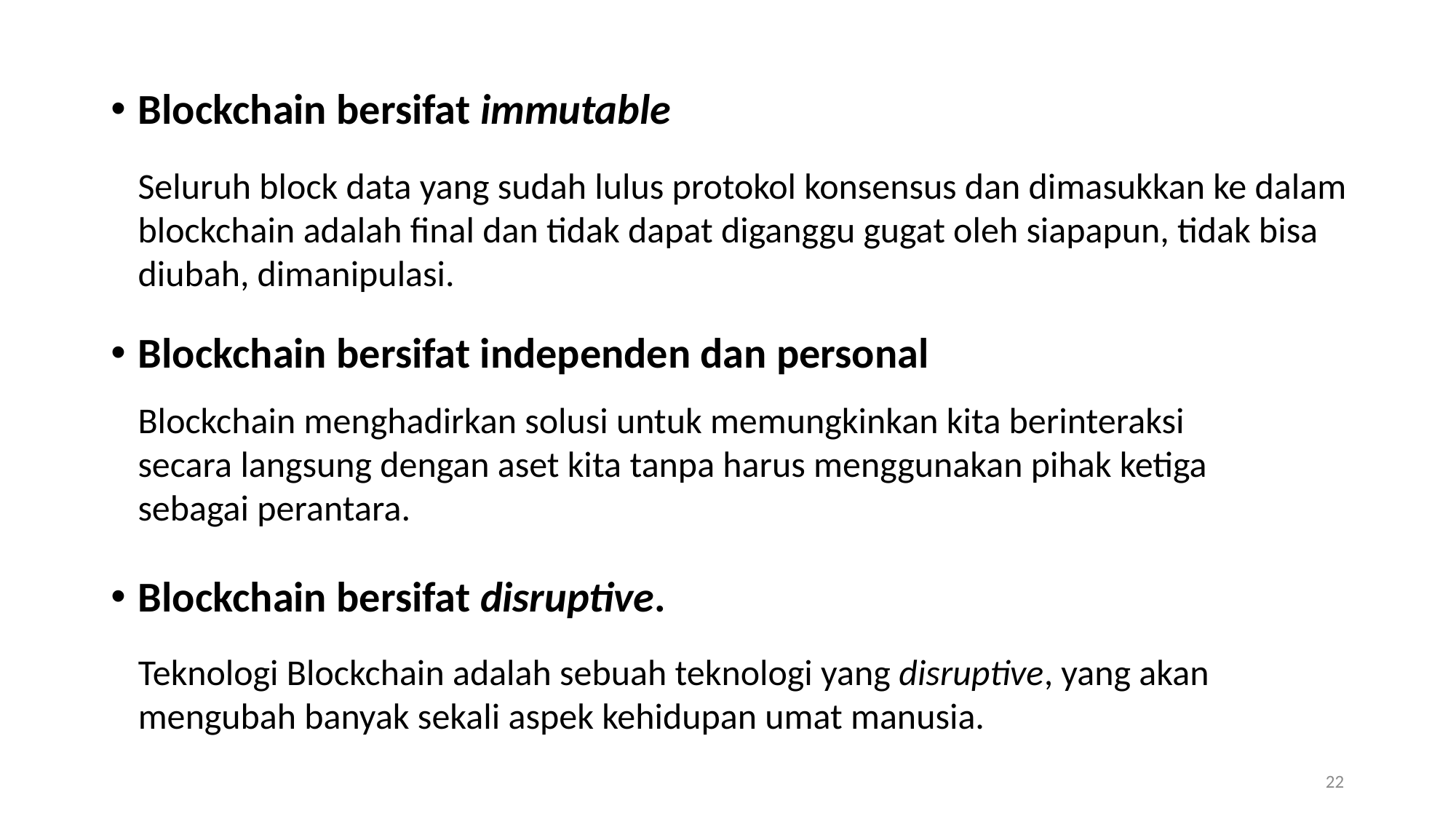

Blockchain bersifat immutable

Blockchain bersifat independen dan personal

Blockchain bersifat disruptive.

Seluruh block data yang sudah lulus protokol konsensus dan dimasukkan ke dalam blockchain adalah final dan tidak dapat diganggu gugat oleh siapapun, tidak bisa diubah, dimanipulasi.
Blockchain menghadirkan solusi untuk memungkinkan kita berinteraksi secara langsung dengan aset kita tanpa harus menggunakan pihak ketiga sebagai perantara.
Teknologi Blockchain adalah sebuah teknologi yang disruptive, yang akan mengubah banyak sekali aspek kehidupan umat manusia.
22